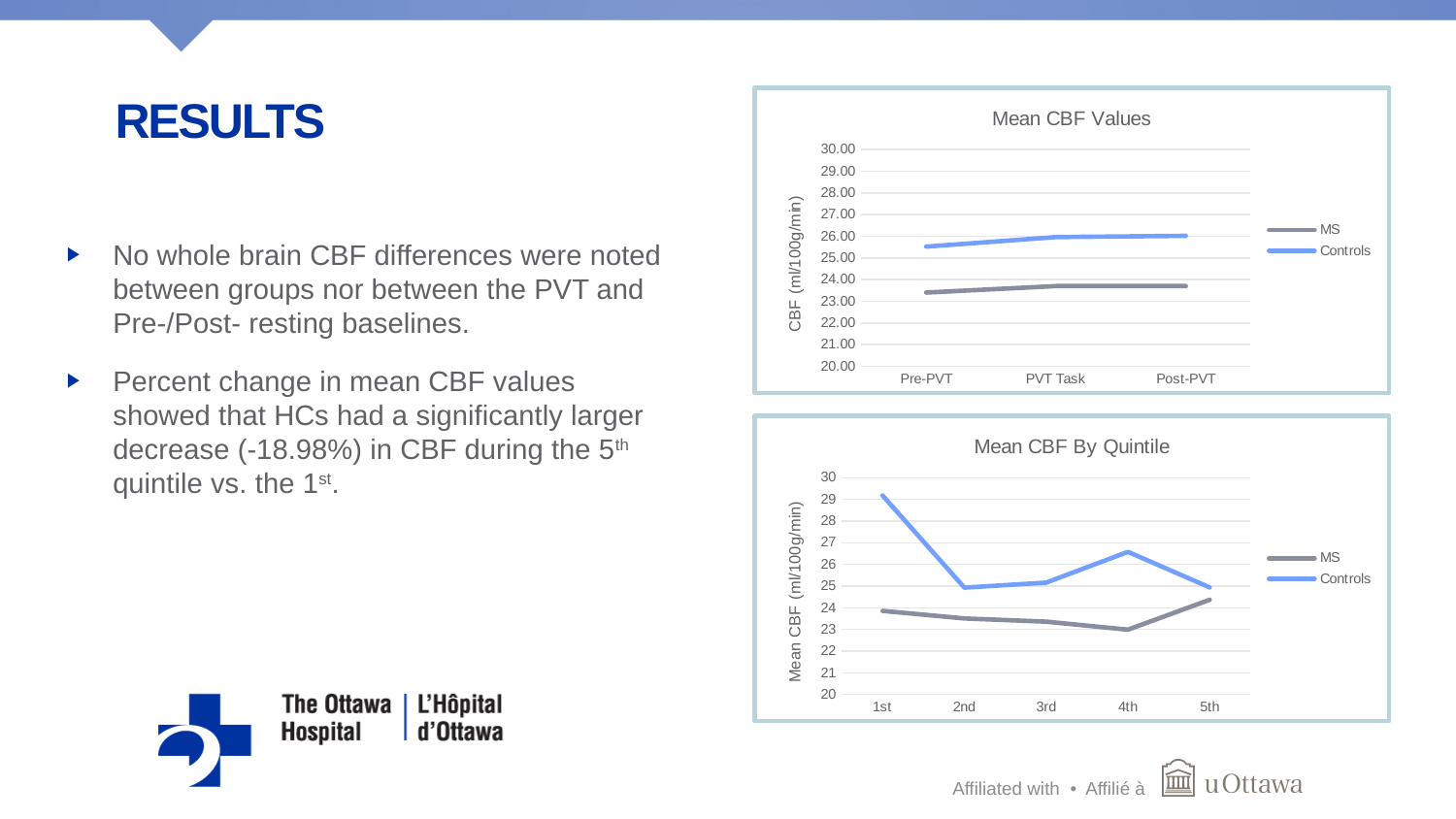

# Results

### Chart: Mean CBF Values

| Category | MS | Controls |
|---|---|---|
| Pre-PVT | 23.4 | 25.52 |
| PVT Task | 23.7 | 25.96 |
| Post-PVT | 23.7 | 26.02 |
No whole brain CBF differences were noted between groups nor between the PVT and Pre-/Post- resting baselines.
Percent change in mean CBF values showed that HCs had a significantly larger decrease (-18.98%) in CBF during the 5th quintile vs. the 1st.

### Chart: Mean CBF By Quintile

| Category | MS | Controls |
|---|---|---|
| 1st | 23.86 | 29.18 |
| 2nd | 23.51 | 24.93 |
| 3rd | 23.36 | 25.16 |
| 4th | 22.99 | 26.58 |
| 5th | 24.37 | 24.94 |